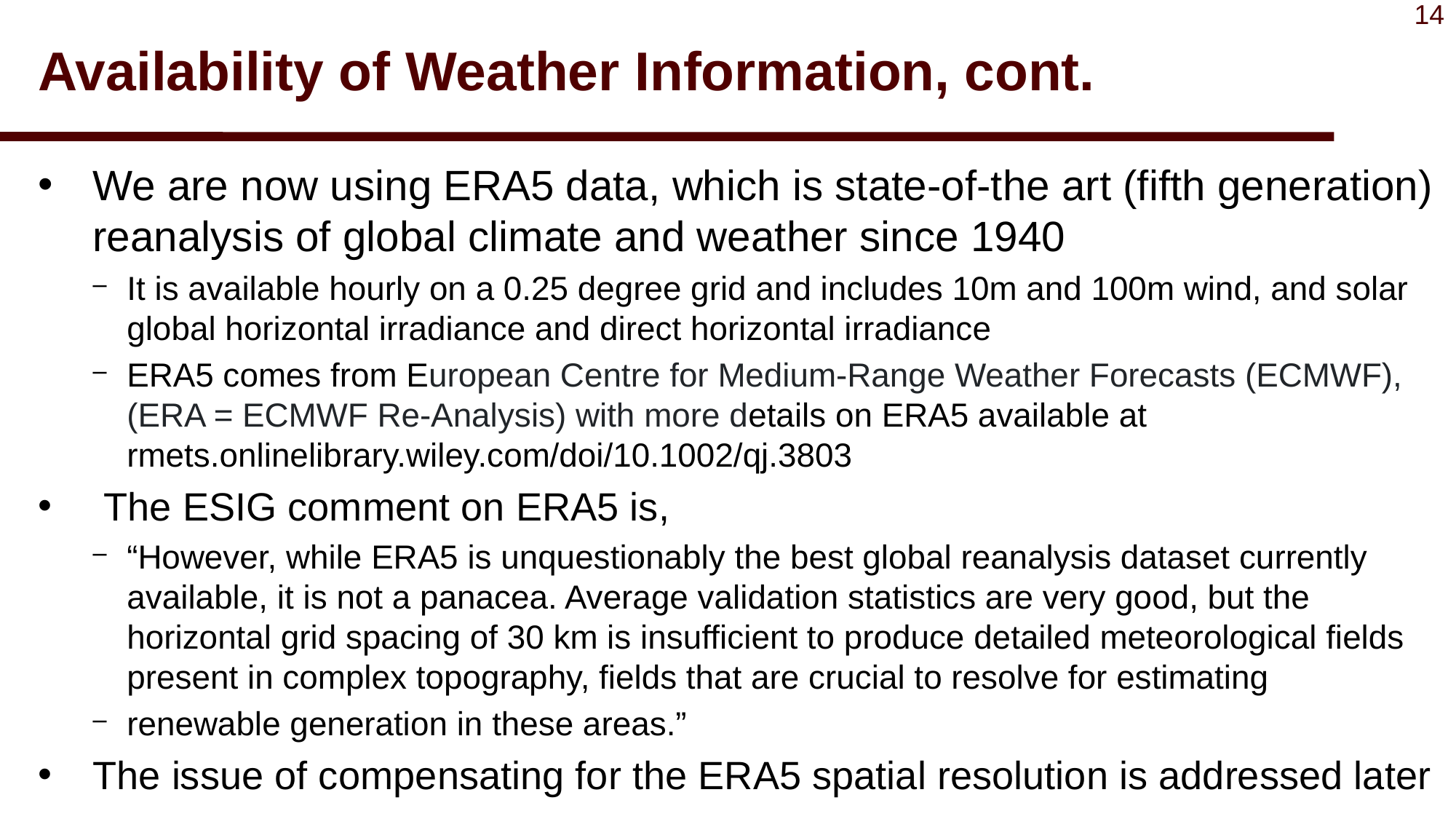

# Availability of Weather Information, cont.
We are now using ERA5 data, which is state-of-the art (fifth generation) reanalysis of global climate and weather since 1940
It is available hourly on a 0.25 degree grid and includes 10m and 100m wind, and solar global horizontal irradiance and direct horizontal irradiance
ERA5 comes from European Centre for Medium-Range Weather Forecasts (ECMWF), (ERA = ECMWF Re-Analysis) with more details on ERA5 available at rmets.onlinelibrary.wiley.com/doi/10.1002/qj.3803
 The ESIG comment on ERA5 is,
“However, while ERA5 is unquestionably the best global reanalysis dataset currently available, it is not a panacea. Average validation statistics are very good, but the horizontal grid spacing of 30 km is insufficient to produce detailed meteorological fields present in complex topography, fields that are crucial to resolve for estimating
renewable generation in these areas.”
The issue of compensating for the ERA5 spatial resolution is addressed later